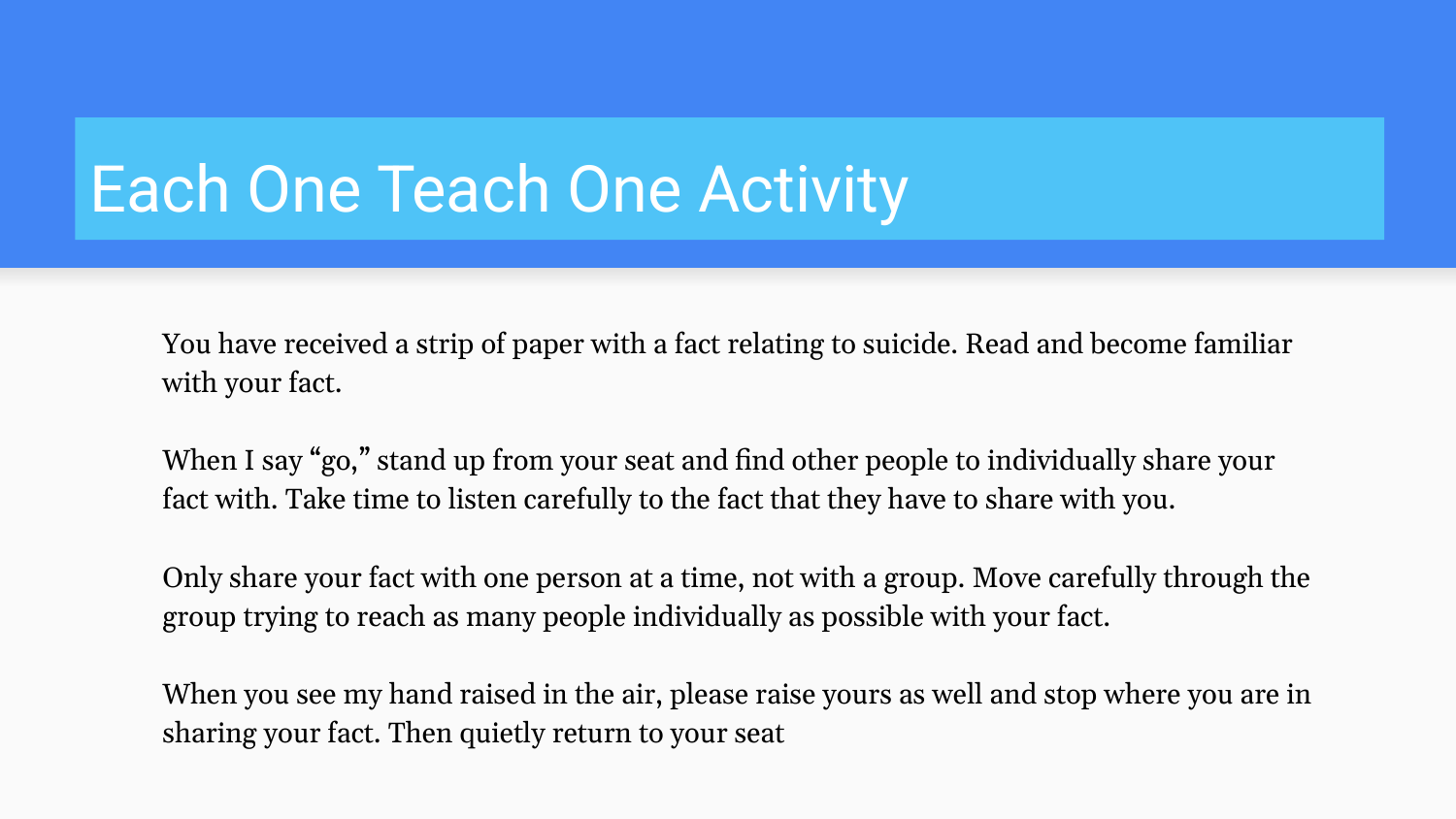

# Each One Teach One Activity
You have received a strip of paper with a fact relating to suicide. Read and become familiar with your fact.

When I say “go,” stand up from your seat and find other people to individually share your fact with. Take time to listen carefully to the fact that they have to share with you.

Only share your fact with one person at a time, not with a group. Move carefully through the group trying to reach as many people individually as possible with your fact.

When you see my hand raised in the air, please raise yours as well and stop where you are in sharing your fact. Then quietly return to your seat